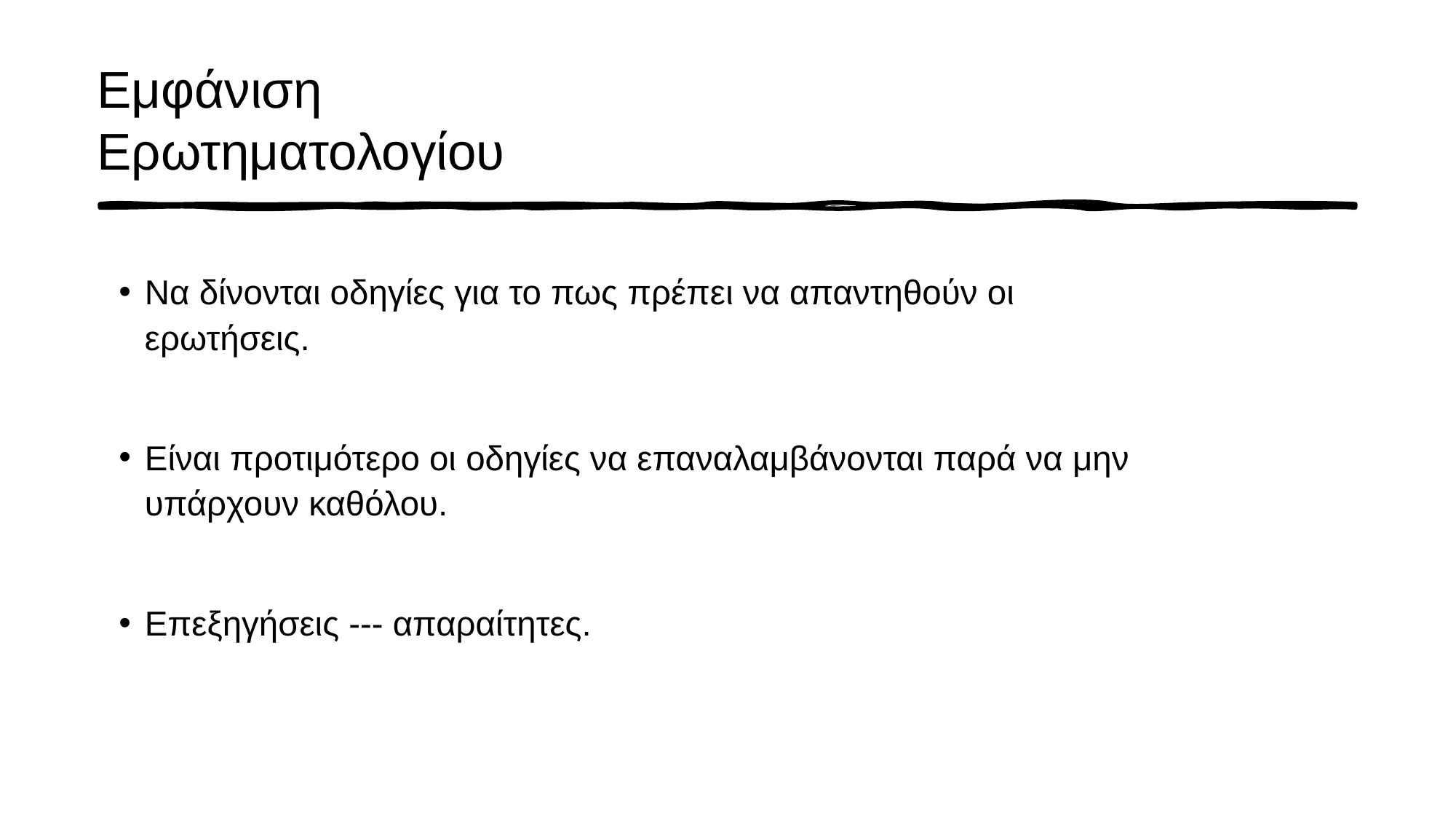

# Εμφάνιση Ερωτηματολογίου
Να δίνονται οδηγίες για το πως πρέπει να απαντηθούν οι ερωτήσεις.

Είναι προτιμότερο οι οδηγίες να επαναλαμβάνονται παρά να μην υπάρχουν καθόλου.

Επεξηγήσεις --- απαραίτητες.